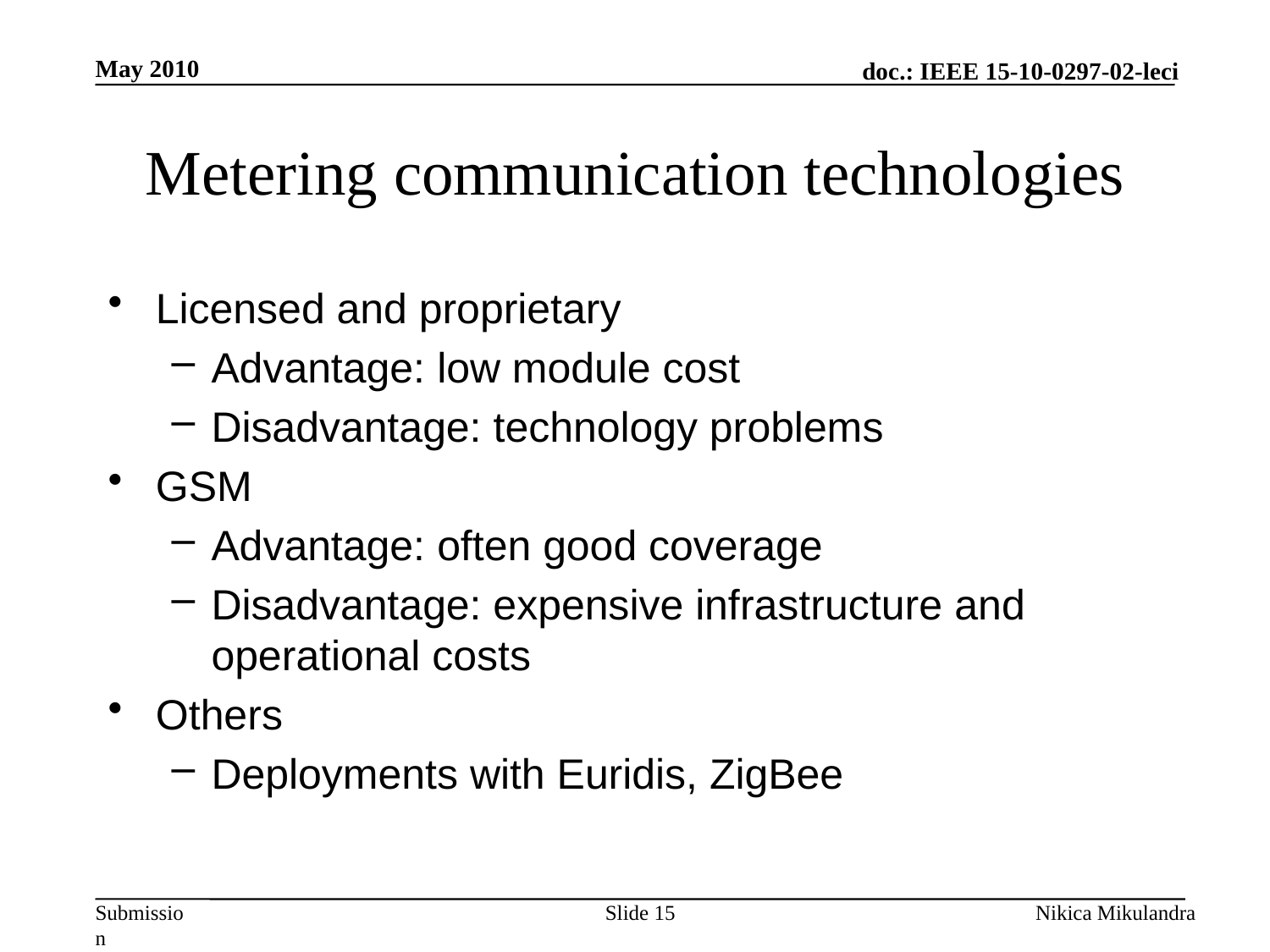

May 2010
# Metering communication technologies
Licensed and proprietary
Advantage: low module cost
Disadvantage: technology problems
GSM
Advantage: often good coverage
Disadvantage: expensive infrastructure and operational costs
Others
Deployments with Euridis, ZigBee

Slide 15
Nikica Mikulandra